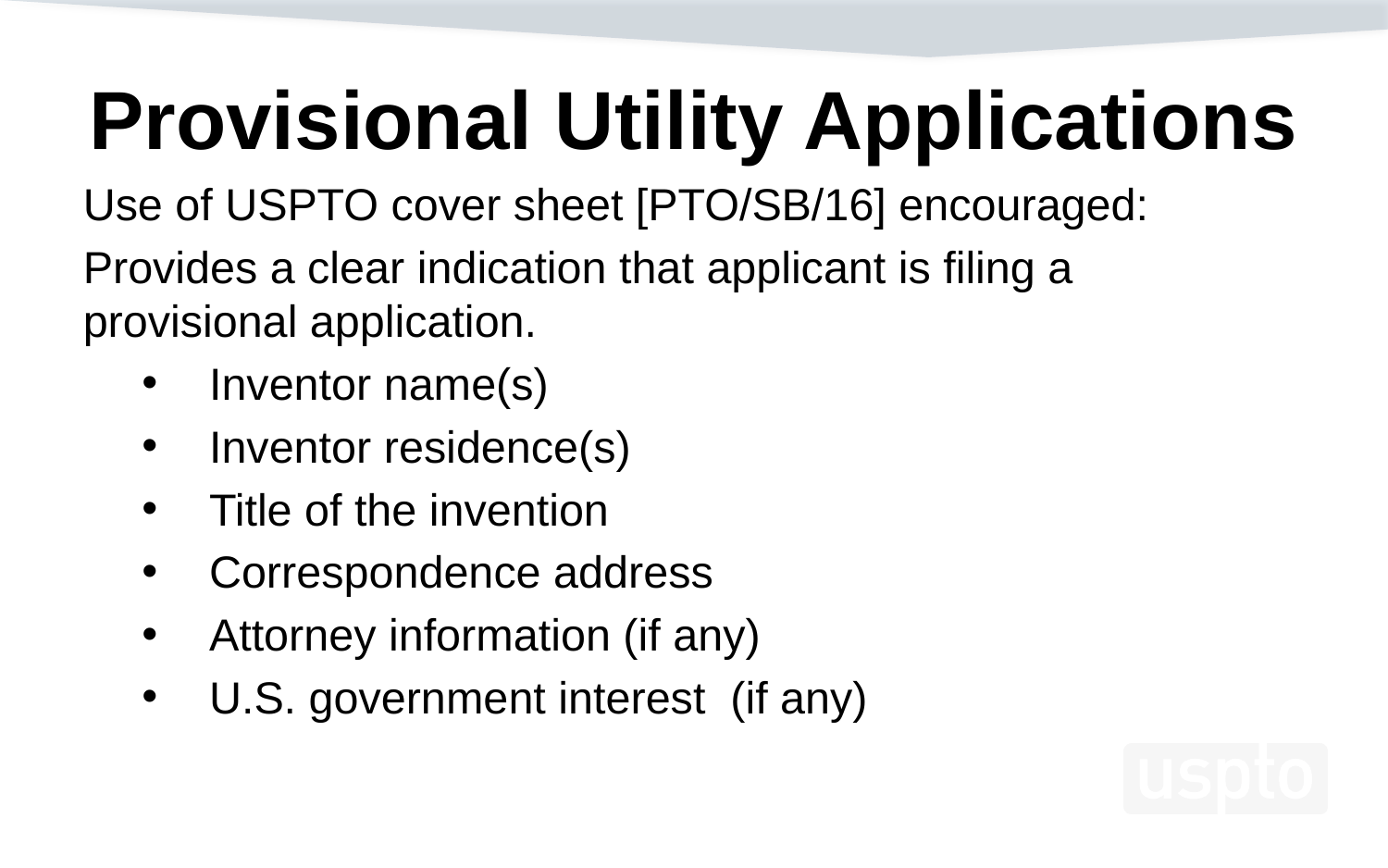

# Provisional Utility Applications
Use of USPTO cover sheet [PTO/SB/16] encouraged:
Provides a clear indication that applicant is filing a provisional application.
Inventor name(s)
Inventor residence(s)
Title of the invention
Correspondence address
Attorney information (if any)
U.S. government interest  (if any)